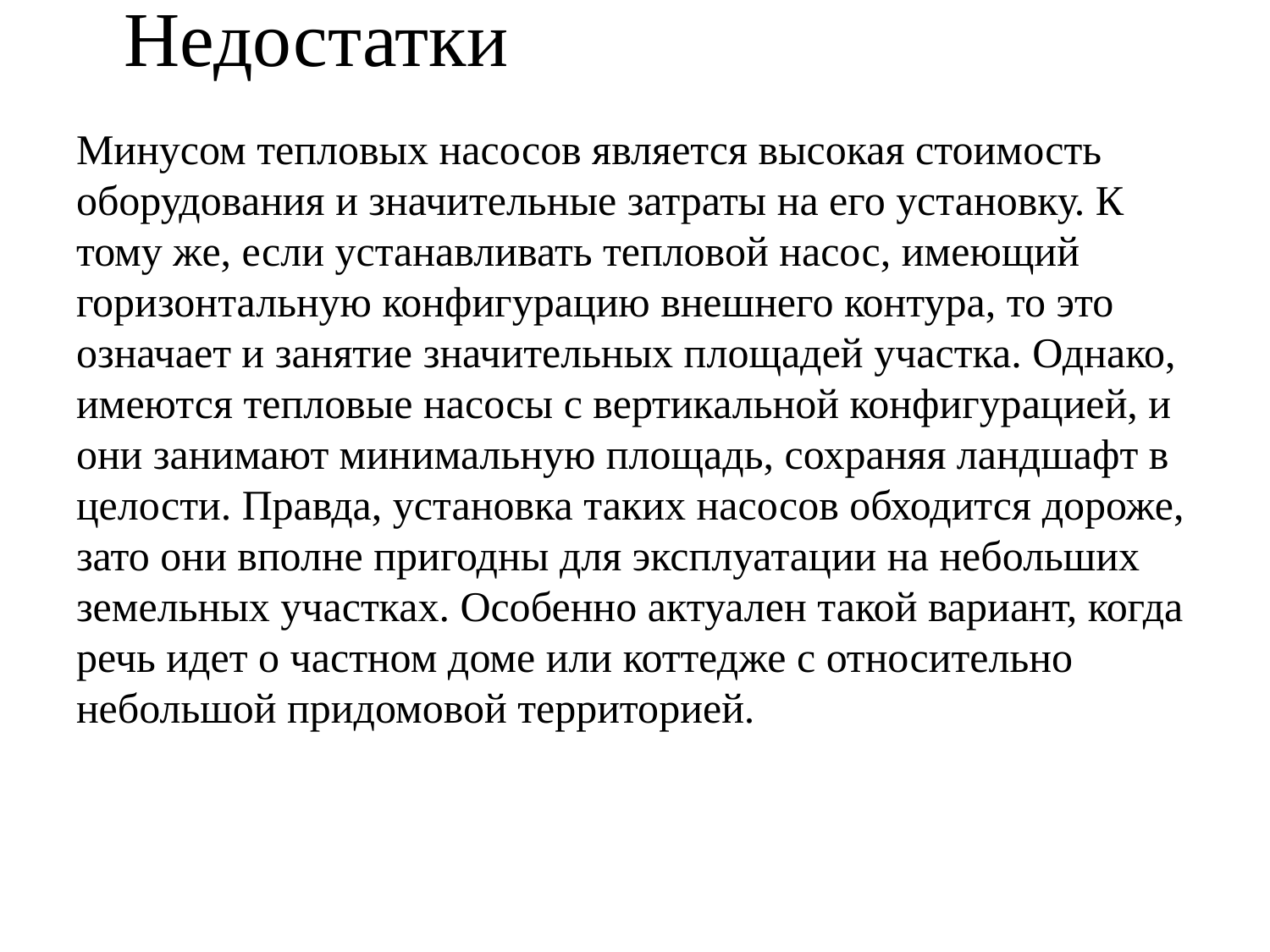

# Недостатки
Минусом тепловых насосов является высокая стоимость оборудования и значительные затраты на его установку. К тому же, если устанавливать тепловой насос, имеющий горизонтальную конфигурацию внешнего контура, то это означает и занятие значительных площадей участка. Однако, имеются тепловые насосы с вертикальной конфигурацией, и они занимают минимальную площадь, сохраняя ландшафт в целости. Правда, установка таких насосов обходится дороже, зато они вполне пригодны для эксплуатации на небольших земельных участках. Особенно актуален такой вариант, когда речь идет о частном доме или коттедже с относительно небольшой придомовой территорией.